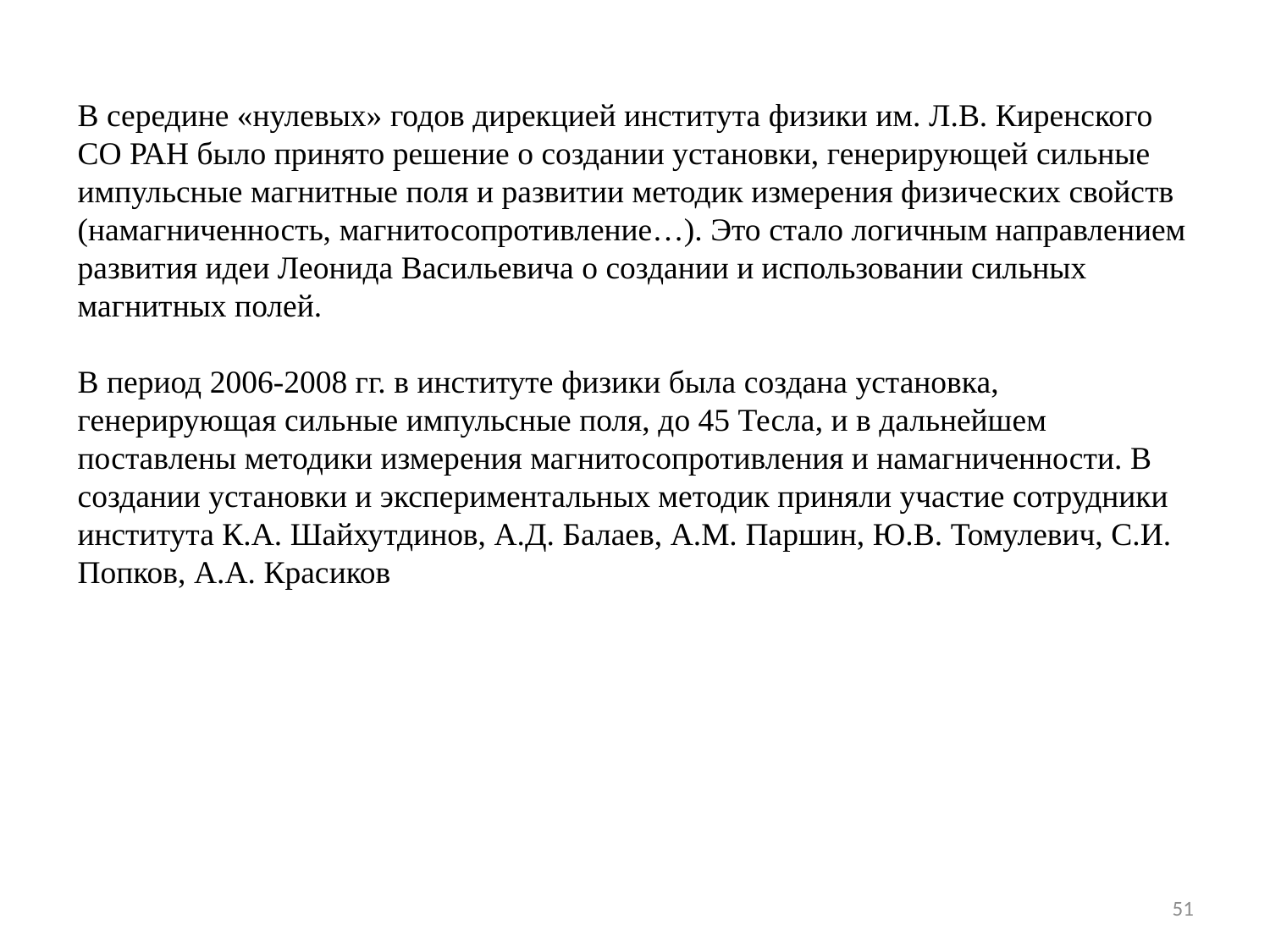

# В середине «нулевых» годов дирекцией института физики им. Л.В. Киренского СО РАН было принято решение о создании установки, генерирующей сильные импульсные магнитные поля и развитии методик измерения физических свойств (намагниченность, магнитосопротивление…). Это стало логичным направлением развития идеи Леонида Васильевича о создании и использовании сильных магнитных полей. В период 2006-2008 гг. в институте физики была создана установка, генерирующая сильные импульсные поля, до 45 Тесла, и в дальнейшем поставлены методики измерения магнитосопротивления и намагниченности. В создании установки и экспериментальных методик приняли участие сотрудники института К.А. Шайхутдинов, А.Д. Балаев, А.М. Паршин, Ю.В. Томулевич, С.И. Попков, А.А. Красиков
51